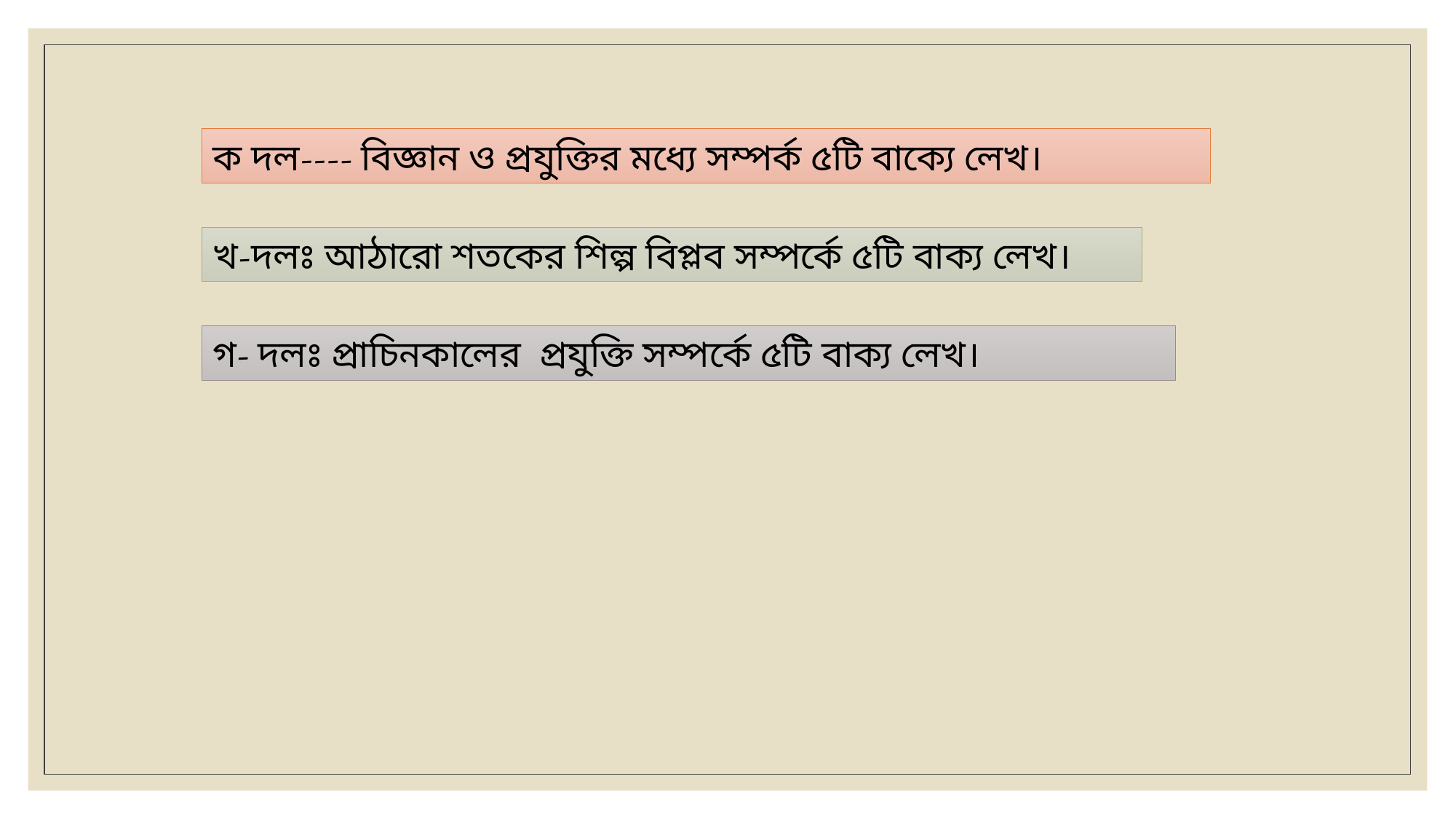

ক দল---- বিজ্ঞান ও প্রযুক্তির মধ্যে সম্পর্ক ৫টি বাক্যে লেখ।
খ-দলঃ আঠারো শতকের শিল্প বিপ্লব সম্পর্কে ৫টি বাক্য লেখ।
গ- দলঃ প্রাচিনকালের  প্রযুক্তি সম্পর্কে ৫টি বাক্য লেখ।